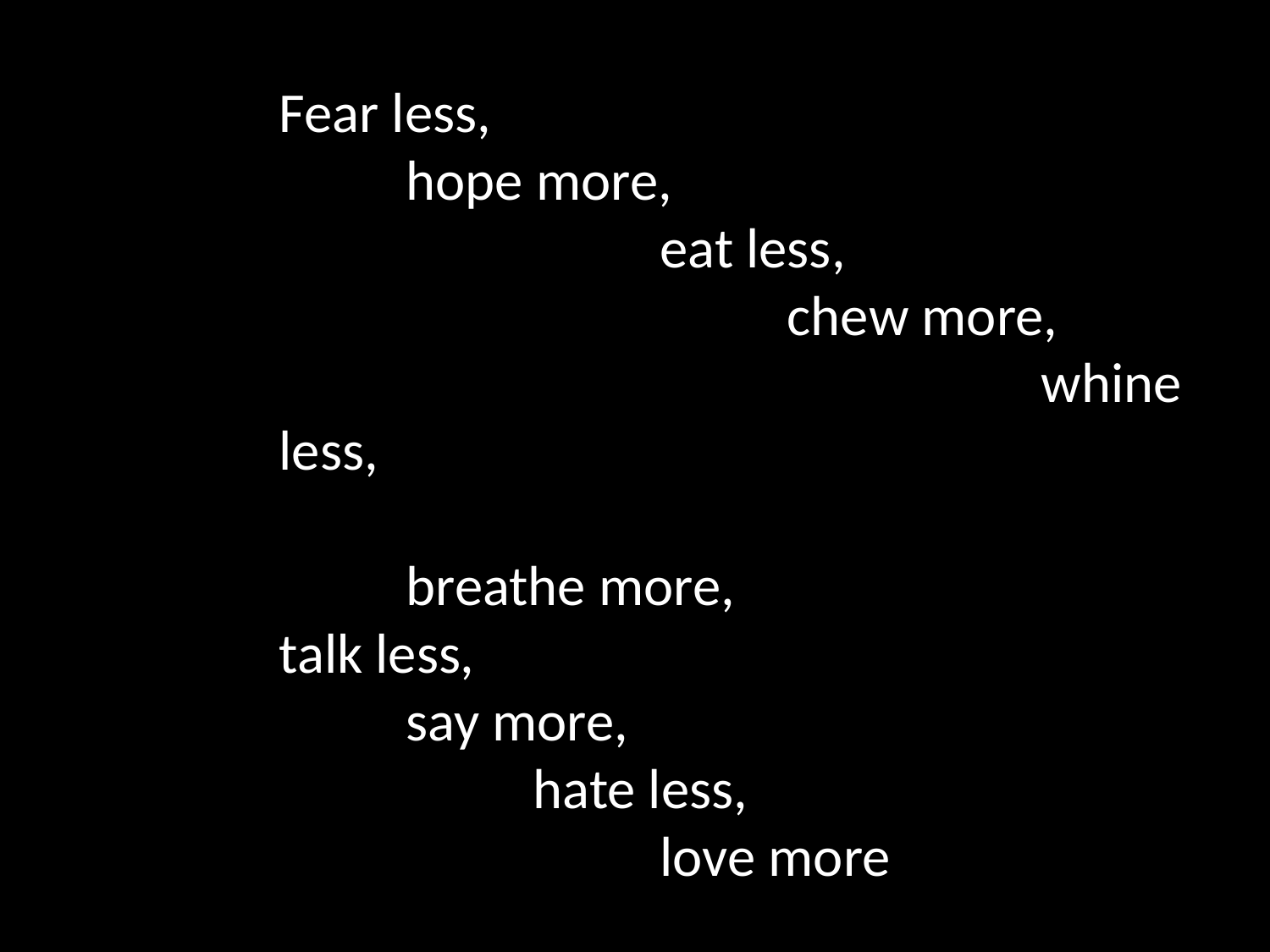

Fear less,
	hope more,
			eat less,
				chew more,
						whine less,
								breathe more,
talk less,
	say more,
		hate less,
			love more

 … and all good things will be yours.